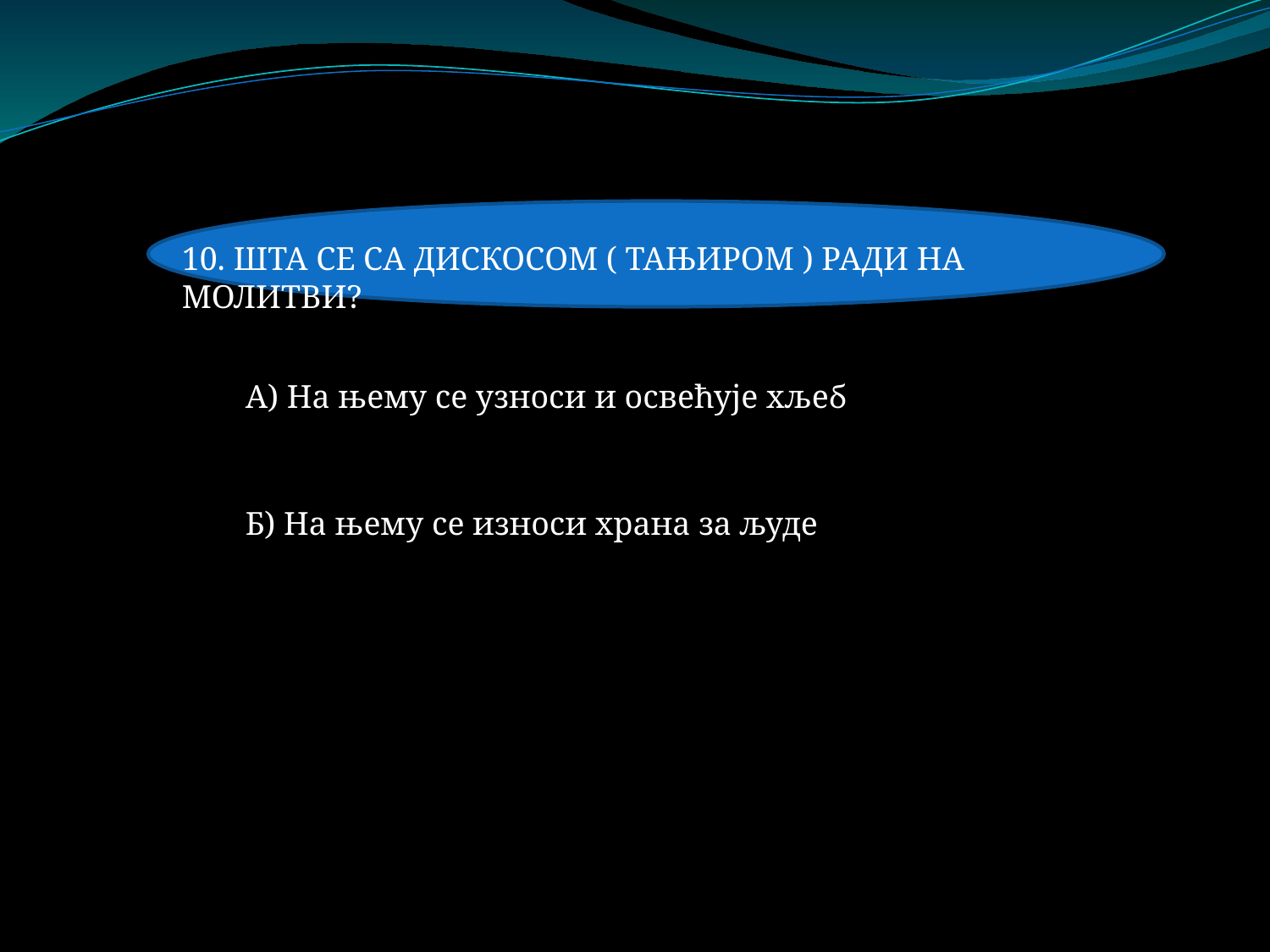

10. ШТА СЕ СА ДИСКОСОМ ( ТАЊИРОМ ) РАДИ НА МОЛИТВИ?
А) На њему се узноси и освећује хљеб
Б) На њему се износи храна за људе